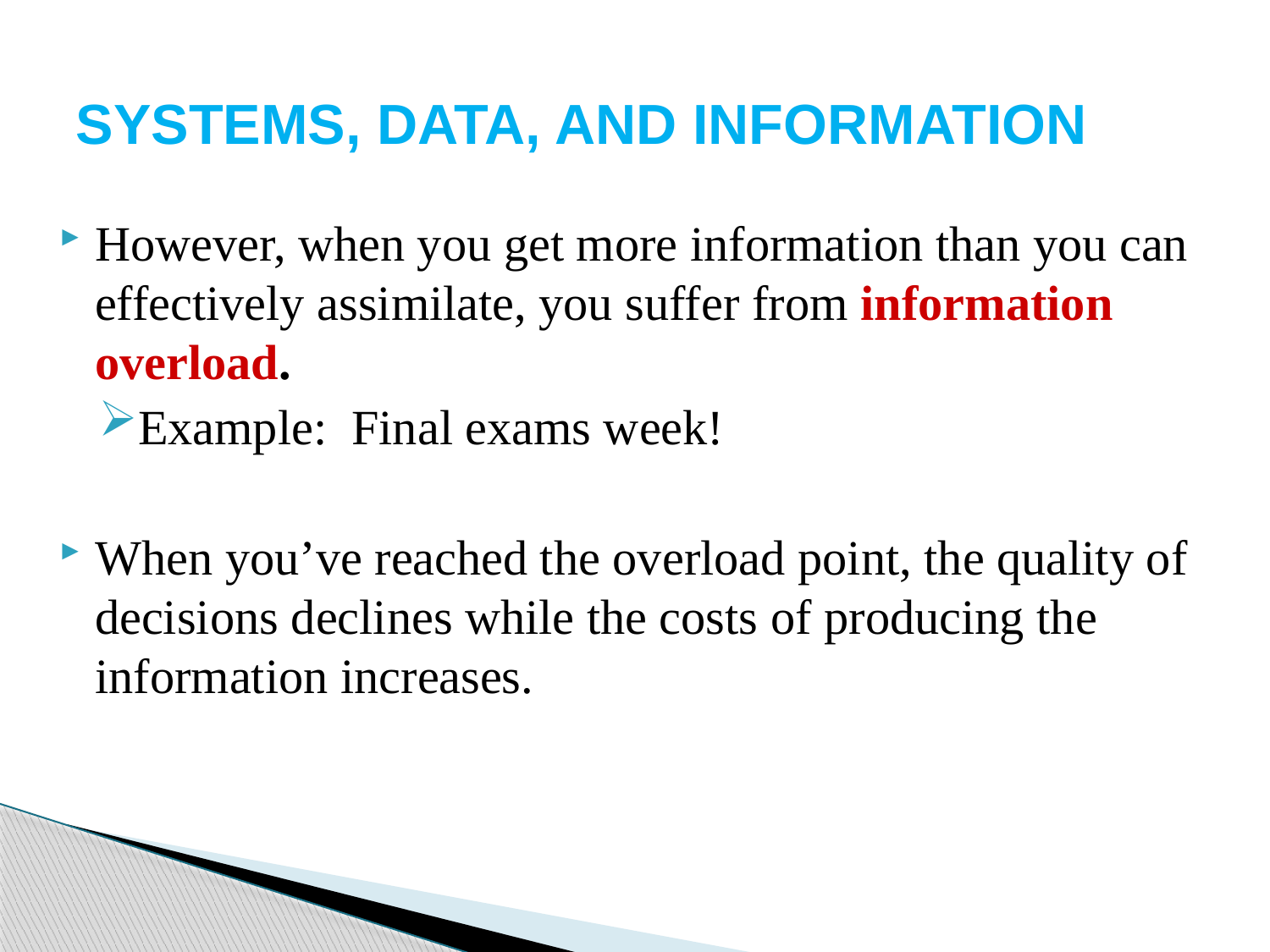

# SYSTEMS, DATA, AND INFORMATION
However, when you get more information than you can effectively assimilate, you suffer from information overload.
Example:  Final exams week!

When you’ve reached the overload point, the quality of decisions declines while the costs of producing the information increases.